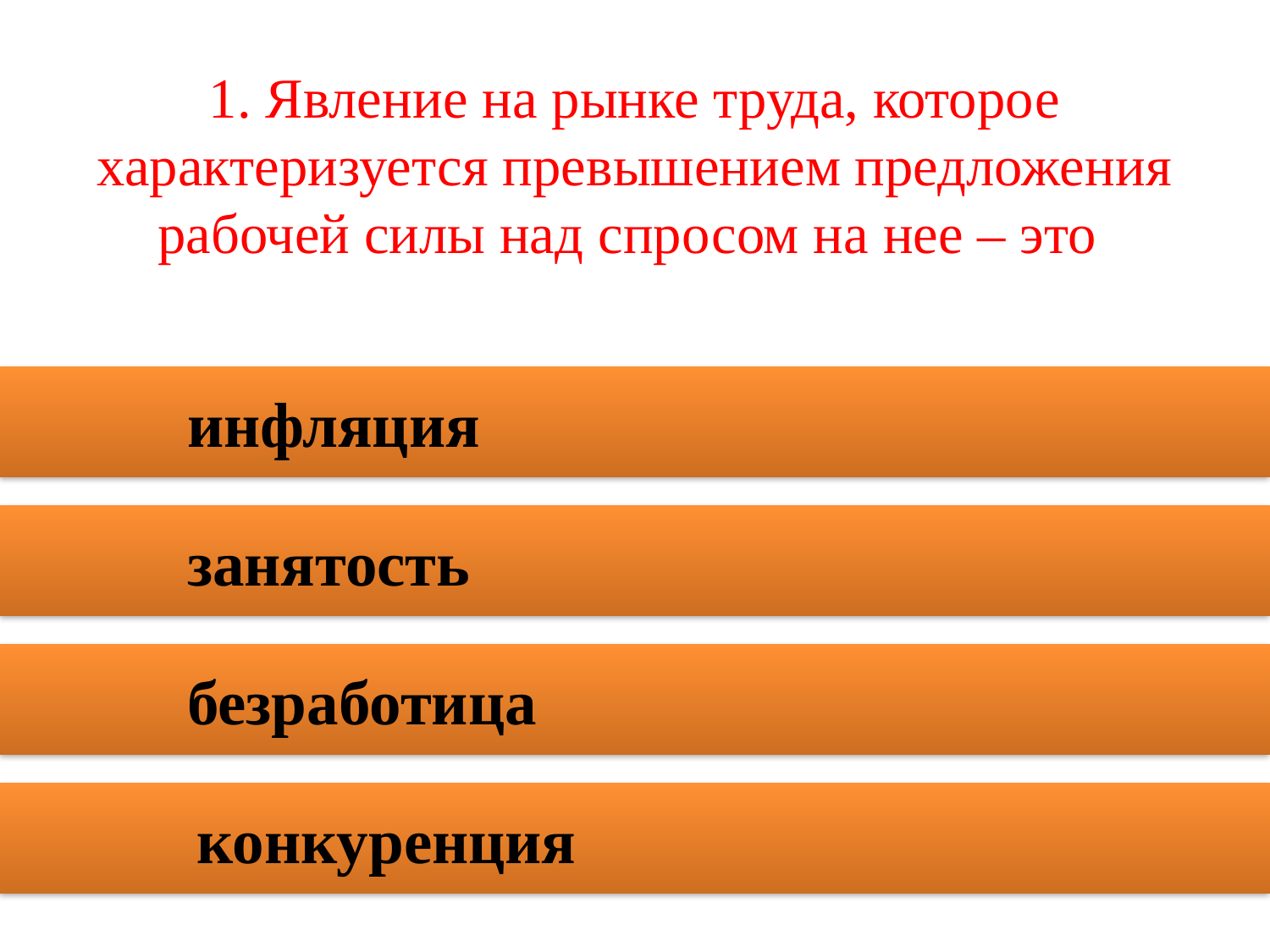

1. Явление на рынке труда, которое характеризуется превышением предложения рабочей силы над спросом на нее – это
           инфляция
           занятость
           безработица
             конкуренция